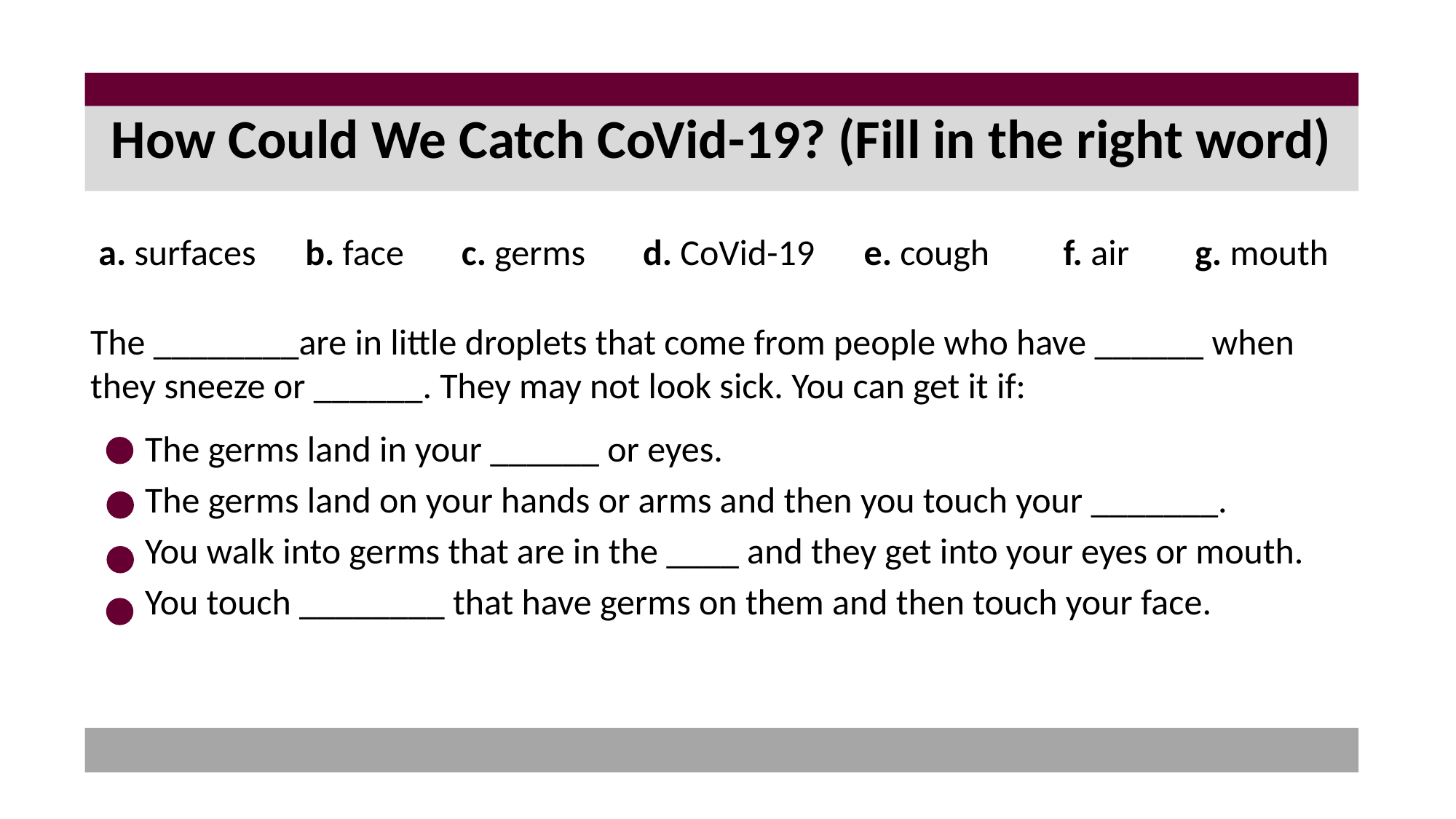

How Could We Catch CoVid-19? (Fill in the right word)

 a. surfaces      b. face       c. germs       d. CoVid-19      e. cough         f. air        g. mouth

The ________are in little droplets that come from people who have ______ when   they sneeze or ______. They may not look sick. You can get it if:

The germs land in your ______ or eyes.
The germs land on your hands or arms and then you touch your _______.
You walk into germs that are in the ____ and they get into your eyes or mouth.
You touch ________ that have germs on them and then touch your face.